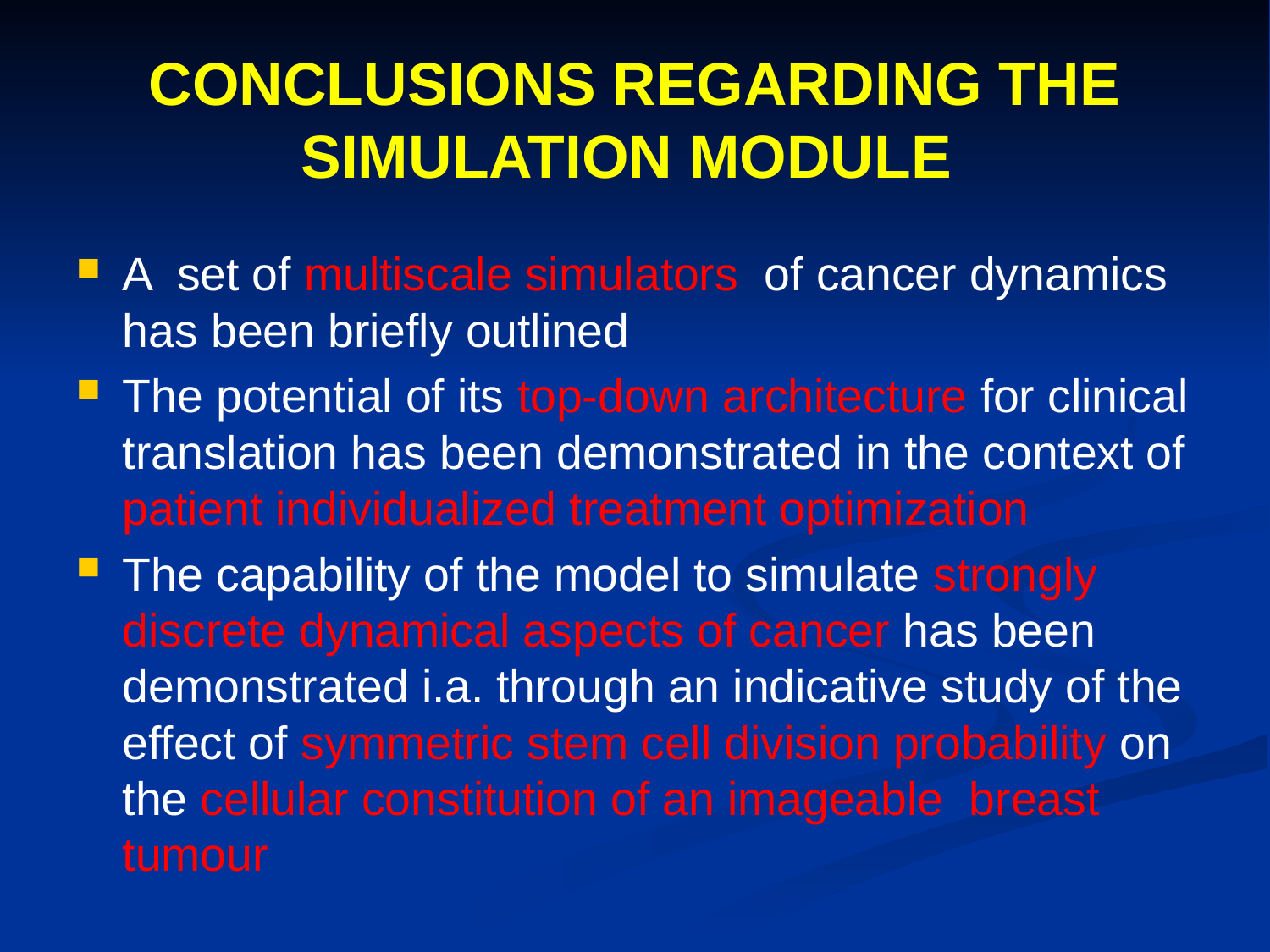

# ConclusionS REGARDING THE SIMULATION MODULE
A  set of multiscale simulators  of cancer dynamics has been briefly outlined
The potential of its top-down architecture for clinical translation has been demonstrated in the context of patient individualized treatment optimization
The capability of the model to simulate strongly discrete dynamical aspects of cancer has been demonstrated i.a. through an indicative study of the effect of symmetric stem cell division probability on the cellular constitution of an imageable  breast tumour